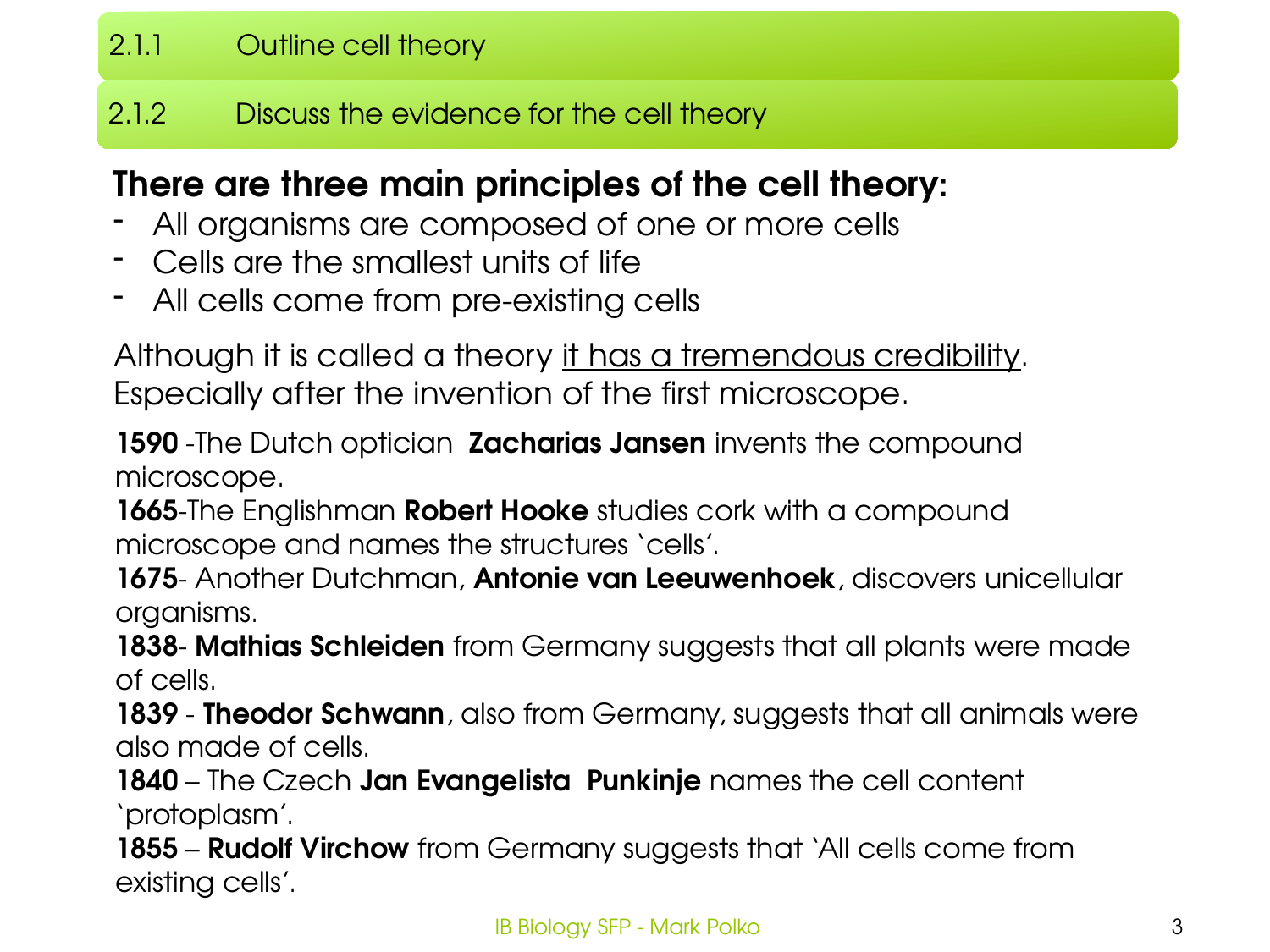

2.1.1 	Outline cell theory

2.1.2 	Discuss the evidence for the cell theory
There are three main principles of the cell theory:
All organisms are composed of one or more cells
Cells are the smallest units of life
All cells come from pre-existing cells
Although it is called a theory it has a tremendous credibility. Especially after the invention of the first microscope.
1590 -The Dutch optician  Zacharias Jansen invents the compound microscope.
1665-The Englishman Robert Hooke studies cork with a compound microscope and names the structures ‘cells’.
1675- Another Dutchman, Antonie van Leeuwenhoek, discovers unicellular organisms.
1838- Mathias Schleiden from Germany suggests that all plants were made of cells.
1839 - Theodor Schwann, also from Germany, suggests that all animals were also made of cells.
1840 – The Czech Jan Evangelista  Punkinje names the cell content ‘protoplasm’.
1855 – Rudolf Virchow from Germany suggests that ‘All cells come from existing cells’.
3
IB Biology SFP - Mark Polko